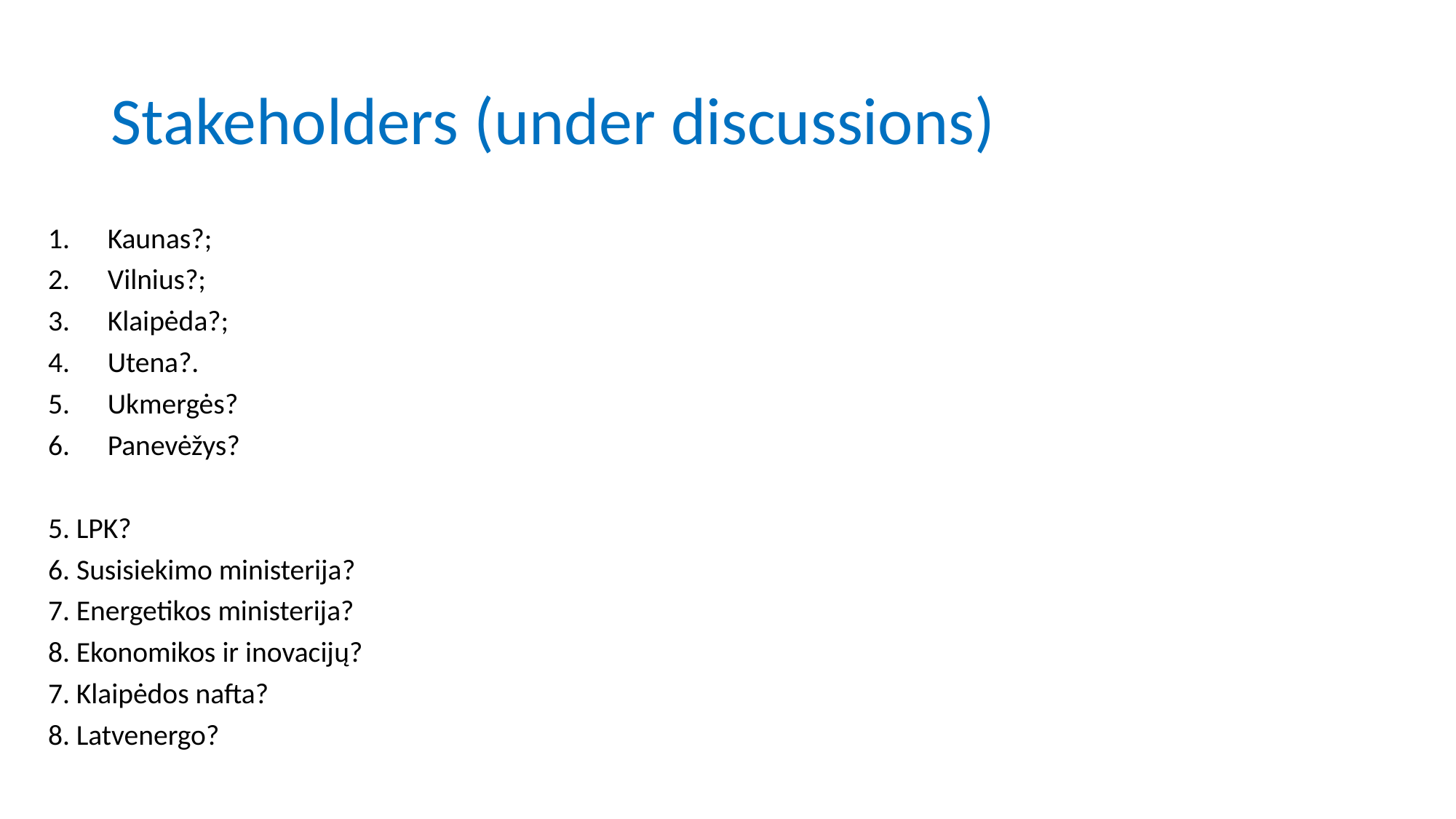

# Stakeholders (under discussions)
Kaunas?;
Vilnius?;
Klaipėda?;
Utena?.
Ukmergės?
Panevėžys?

5. LPK?
6. Susisiekimo ministerija?
7. Energetikos ministerija?
8. Ekonomikos ir inovacijų?
7. Klaipėdos nafta?
8. Latvenergo?